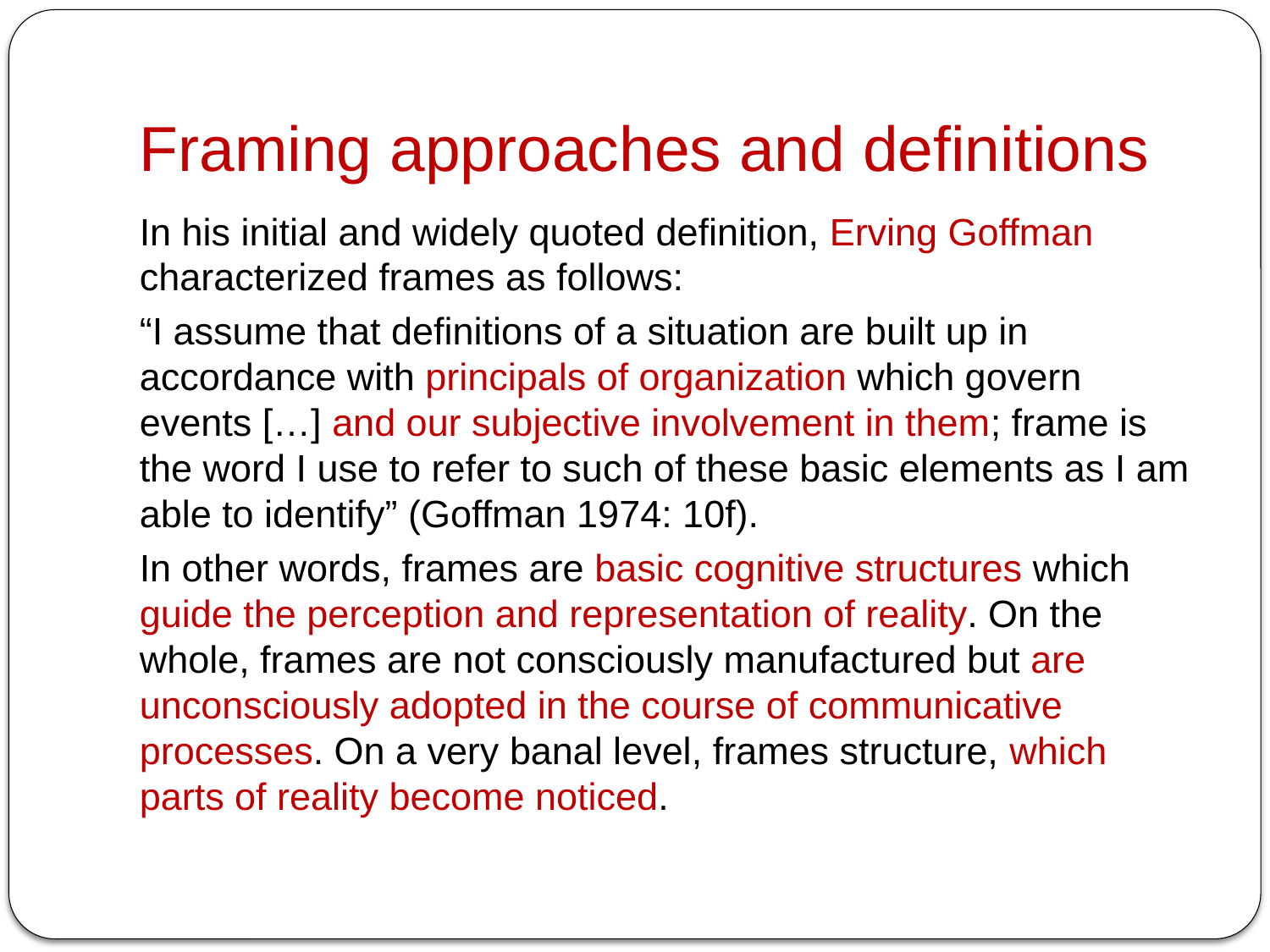

# Framing approaches and definitions
In his initial and widely quoted definition, Erving Goffman characterized frames as follows:
“I assume that definitions of a situation are built up in accordance with principals of organization which govern events […] and our subjective involvement in them; frame is the word I use to refer to such of these basic elements as I am able to identify” (Goffman 1974: 10f).
In other words, frames are basic cognitive structures which guide the perception and representation of reality. On the whole, frames are not consciously manufactured but are unconsciously adopted in the course of communicative processes. On a very banal level, frames structure, which parts of reality become noticed.